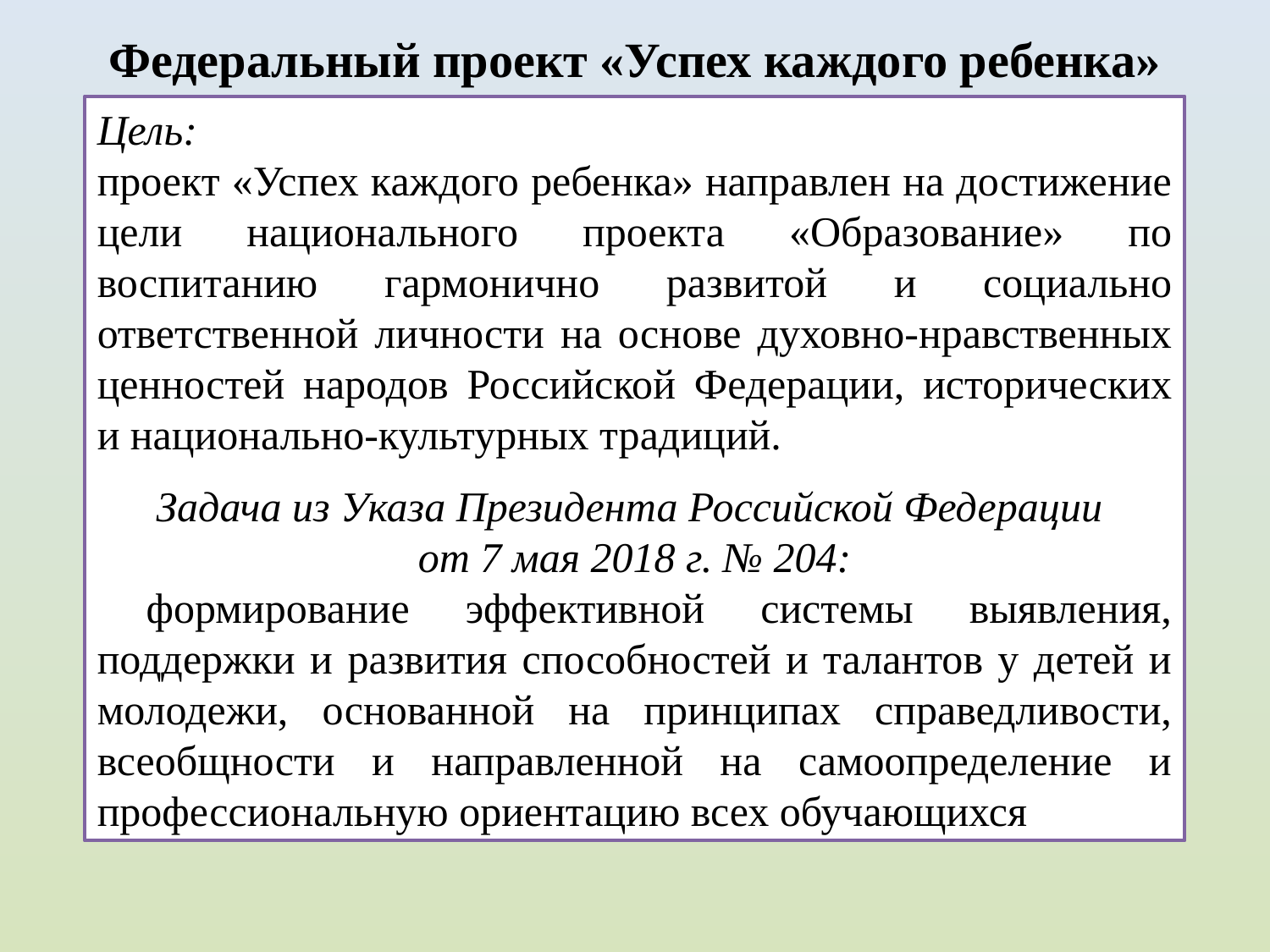

# Федеральный проект «Успех каждого ребенка»
Цель:
проект «Успех каждого ребенка» направлен на достижение цели национального проекта «Образование» по воспитанию гармонично развитой и социально ответственной личности на основе духовно-нравственных ценностей народов Российской Федерации, исторических и национально-культурных традиций.

Задача из Указа Президента Российской Федерации
от 7 мая 2018 г. № 204:
формирование эффективной системы выявления, поддержки и развития способностей и талантов у детей и молодежи, основанной на принципах справедливости, всеобщности и направленной на самоопределение и профессиональную ориентацию всех обучающихся